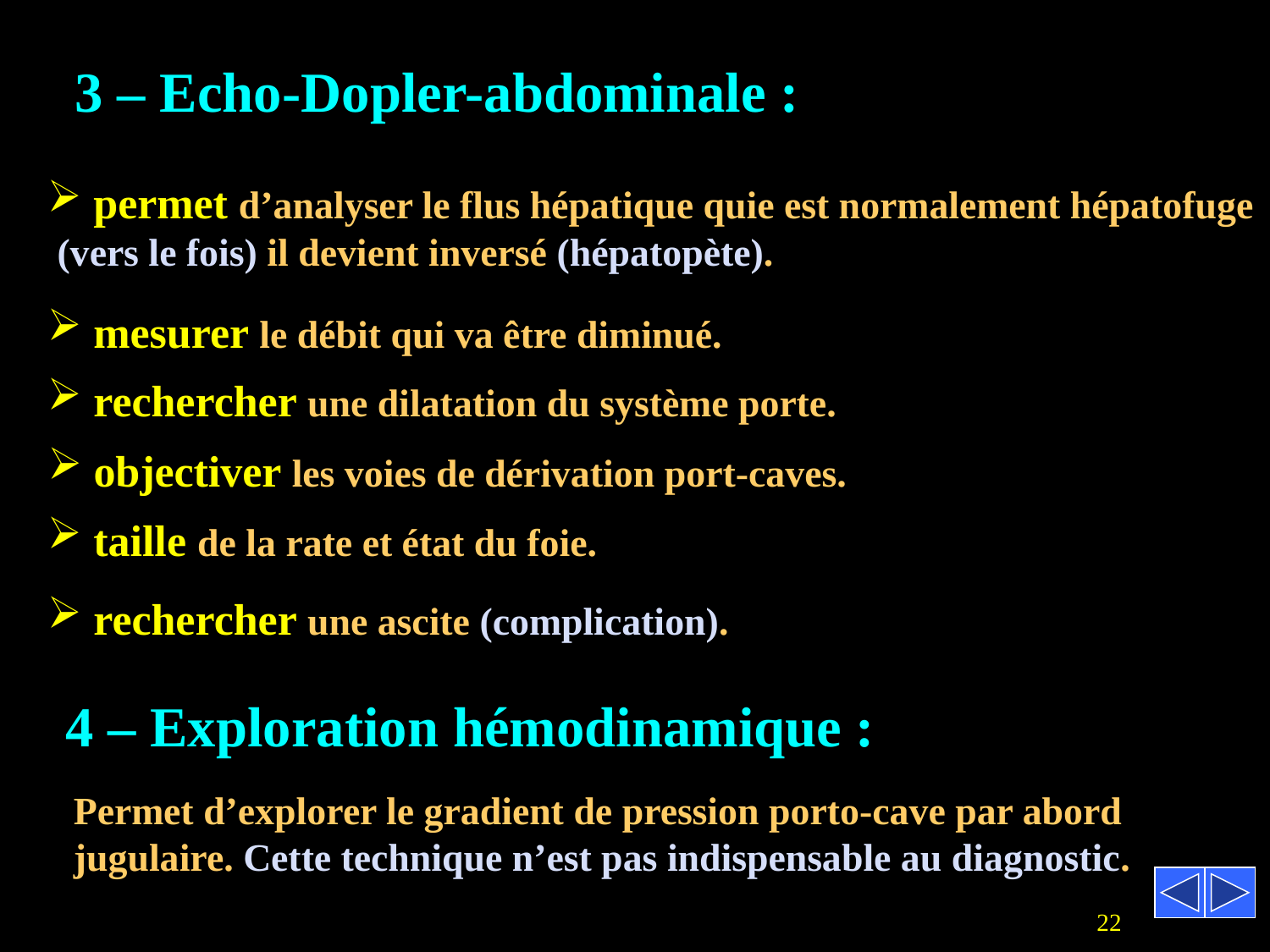

3 – Echo-Dopler-abdominale :
 permet d’analyser le flus hépatique quie est normalement hépatofuge
 (vers le fois) il devient inversé (hépatopète).
 mesurer le débit qui va être diminué.
 rechercher une dilatation du système porte.
 objectiver les voies de dérivation port-caves.
 taille de la rate et état du foie.
 rechercher une ascite (complication).
4 – Exploration hémodinamique :
Permet d’explorer le gradient de pression porto-cave par abord jugulaire. Cette technique n’est pas indispensable au diagnostic.

22